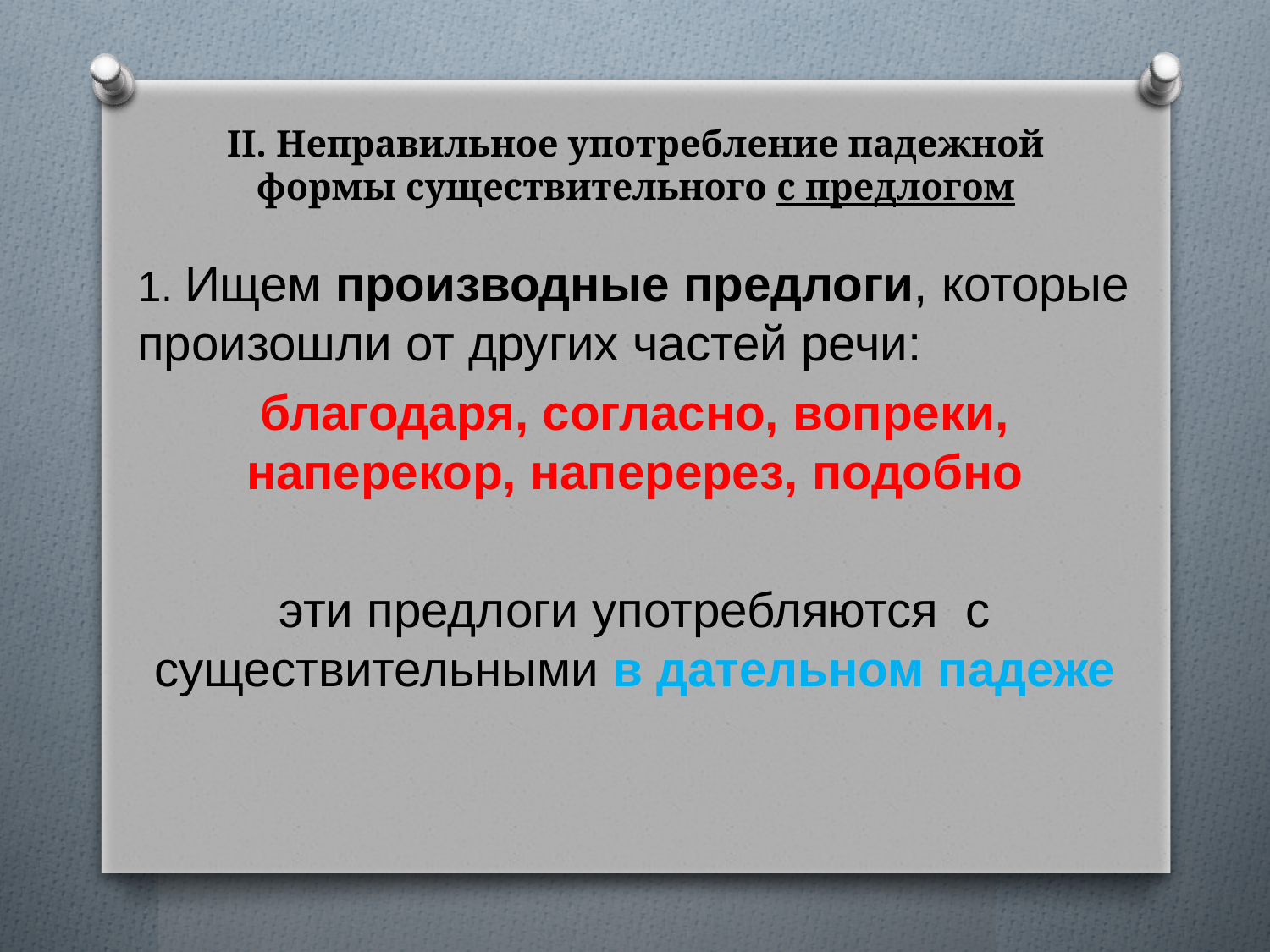

# II. Неправильное употребление падежной формы существительного с предлогом
1. Ищем производные предлоги, которые произошли от других частей речи:
благодаря, согласно, вопреки, наперекор, наперерез, подобно

эти предлоги употребляются  с существительными в дательном падеже